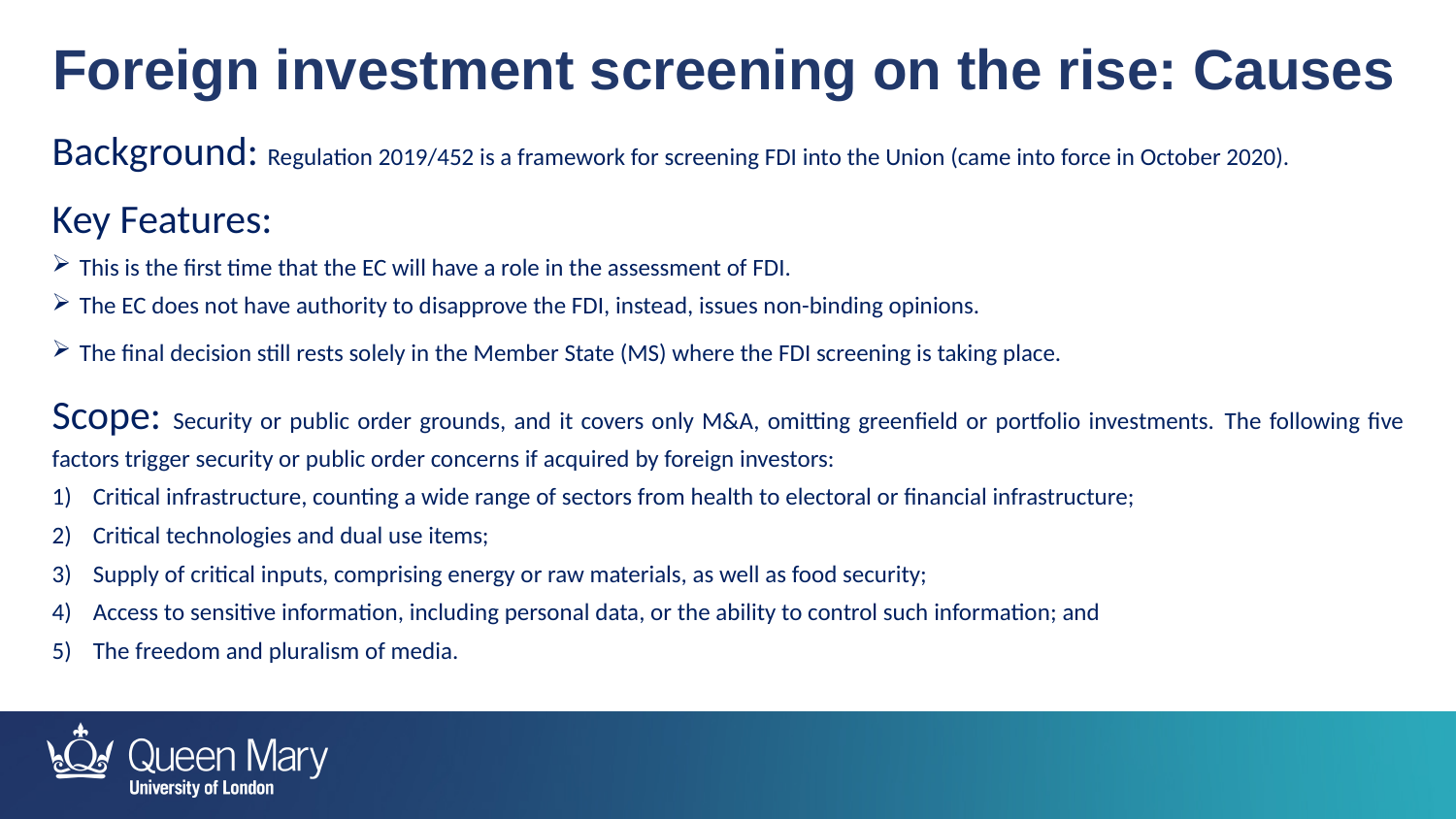

Foreign investment screening on the rise: Causes
Background: Regulation 2019/452 is a framework for screening FDI into the Union (came into force in October 2020).
Key Features:
This is the first time that the EC will have a role in the assessment of FDI.
The EC does not have authority to disapprove the FDI, instead, issues non-binding opinions.
The final decision still rests solely in the Member State (MS) where the FDI screening is taking place.
Scope: Security or public order grounds, and it covers only M&A, omitting greenfield or portfolio investments. The following five factors trigger security or public order concerns if acquired by foreign investors:
Critical infrastructure, counting a wide range of sectors from health to electoral or financial infrastructure;
Critical technologies and dual use items;
Supply of critical inputs, comprising energy or raw materials, as well as food security;
Access to sensitive information, including personal data, or the ability to control such information; and
The freedom and pluralism of media.